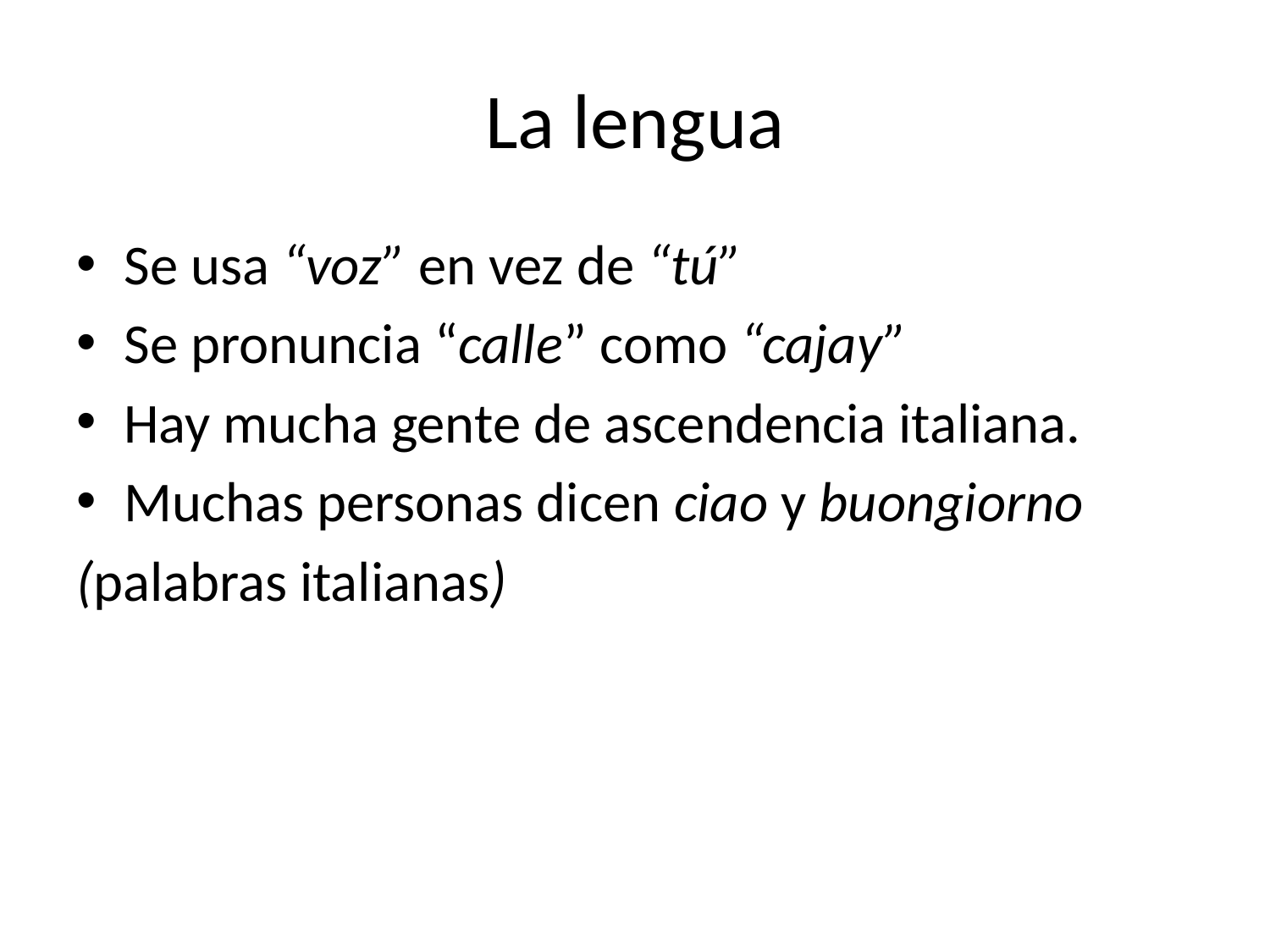

# La lengua
Se usa “voz” en vez de “tú”
Se pronuncia “calle” como “cajay”
Hay mucha gente de ascendencia italiana.
Muchas personas dicen ciao y buongiorno
(palabras italianas)